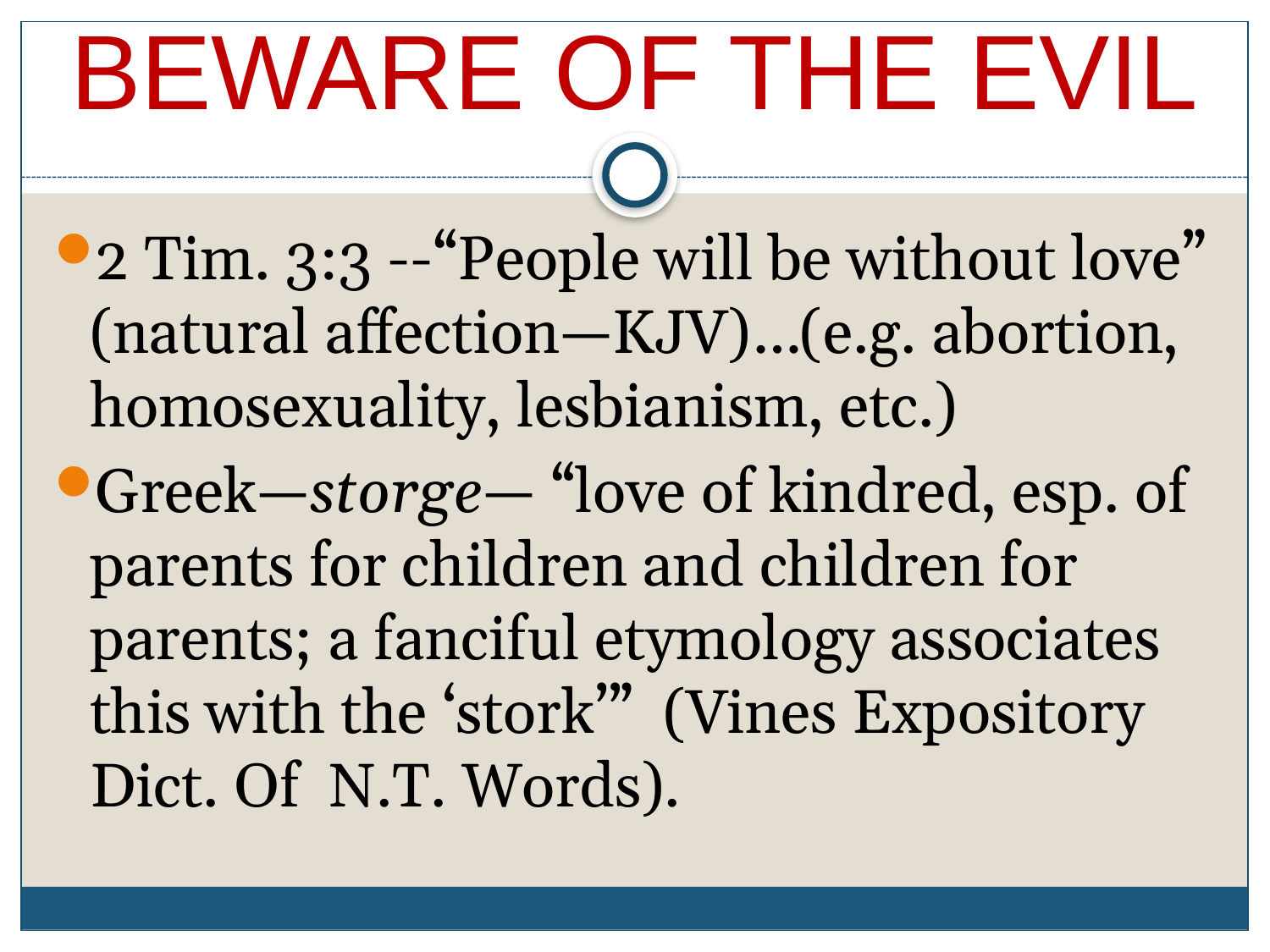

# BEWARE OF THE EVIL
2 Tim. 3:3 --“People will be without love” (natural affection—KJV)…(e.g. abortion, homosexuality, lesbianism, etc.)
Greek—storge— “love of kindred, esp. of parents for children and children for parents; a fanciful etymology associates this with the ‘stork’”  (Vines Expository  Dict. Of  N.T. Words).